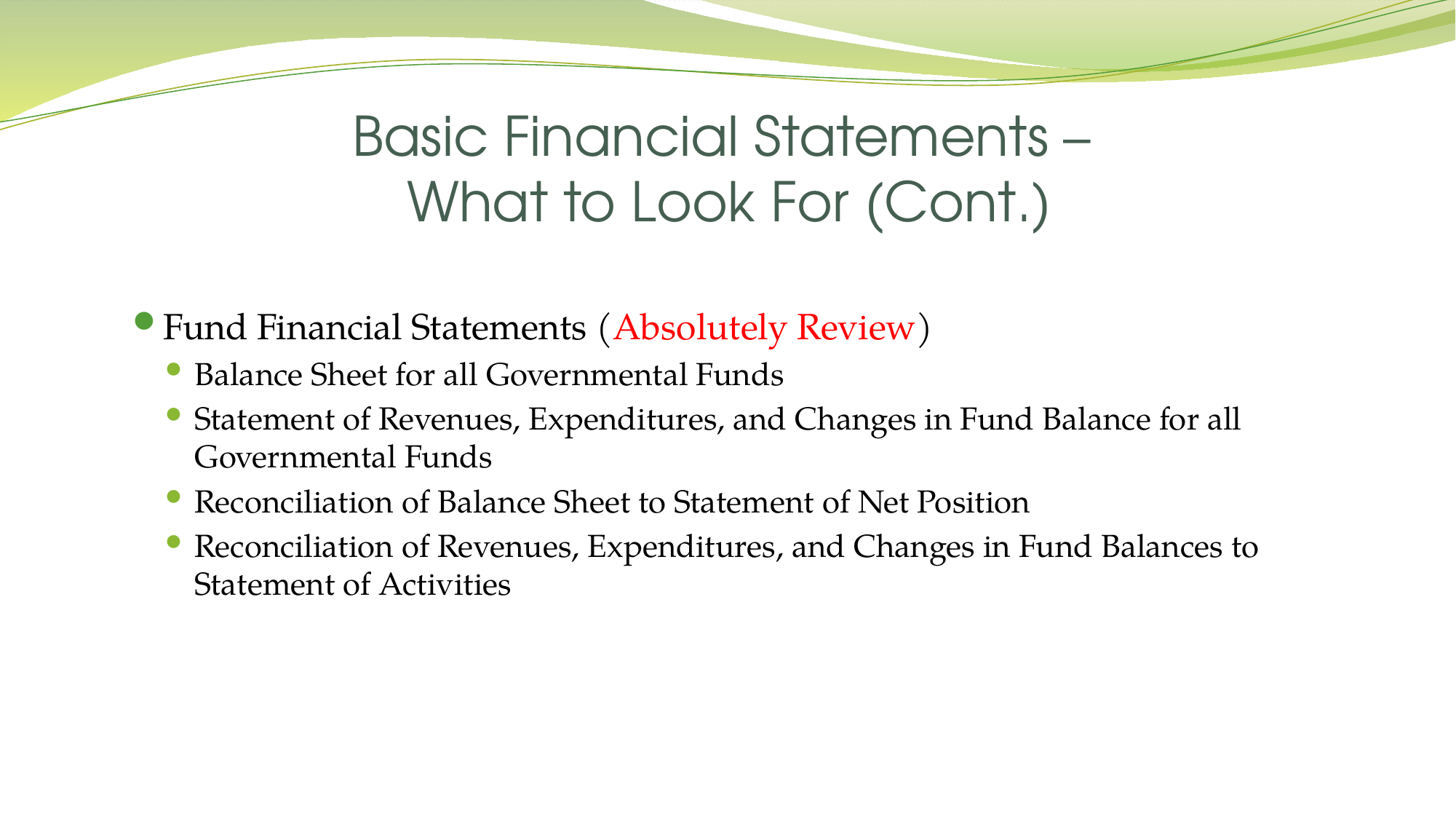

# Basic Financial Statements – What to Look For (Cont.)
Fund Financial Statements (Absolutely Review)
Balance Sheet for all Governmental Funds
Statement of Revenues, Expenditures, and Changes in Fund Balance for all Governmental Funds
Reconciliation of Balance Sheet to Statement of Net Position
Reconciliation of Revenues, Expenditures, and Changes in Fund Balances to Statement of Activities